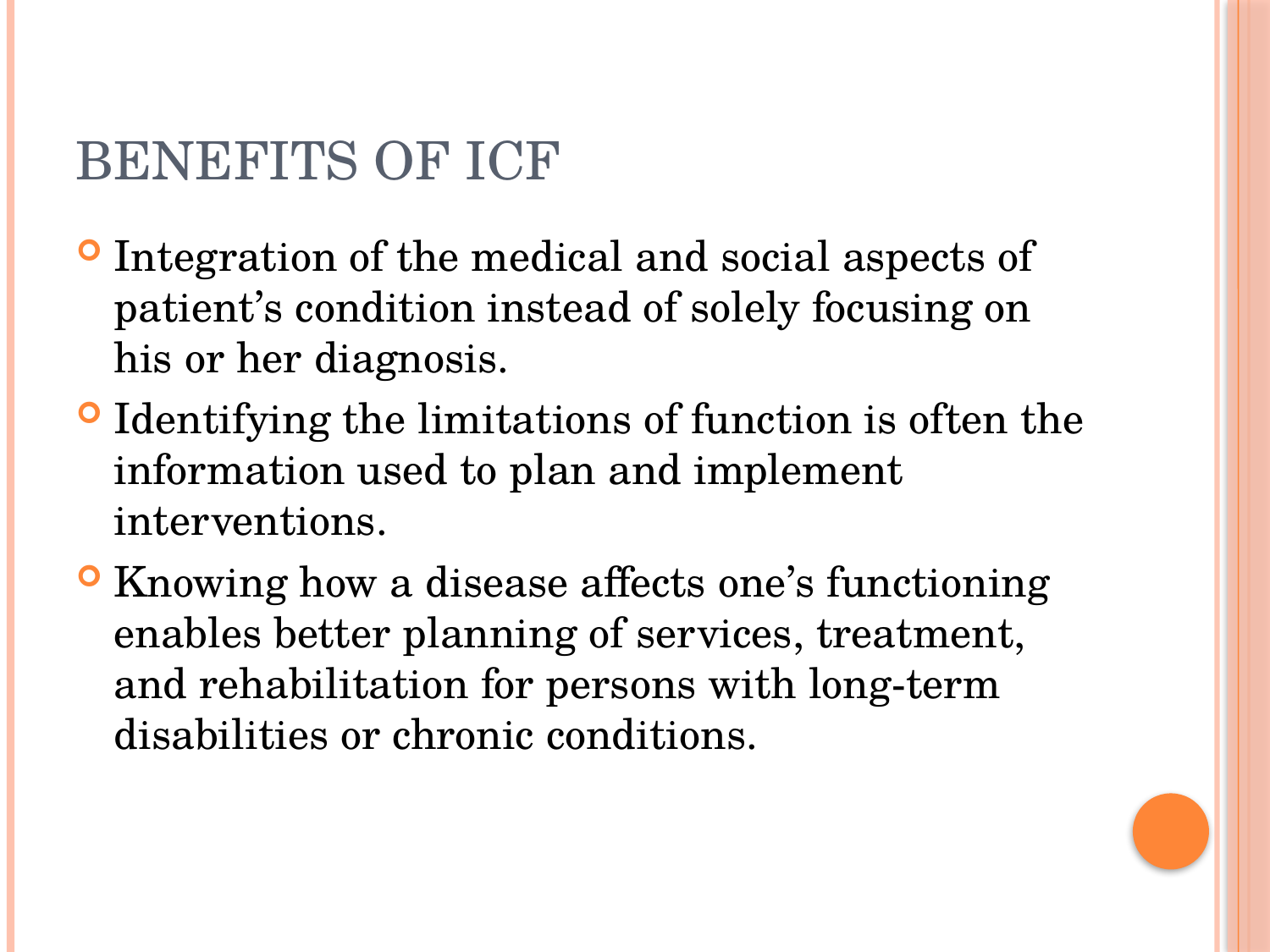

# Benefits of ICF
Integration of the medical and social aspects of patient’s condition instead of solely focusing on his or her diagnosis.
Identifying the limitations of function is often the information used to plan and implement interventions.
Knowing how a disease affects one’s functioning enables better planning of services, treatment, and rehabilitation for persons with long-term disabilities or chronic conditions.